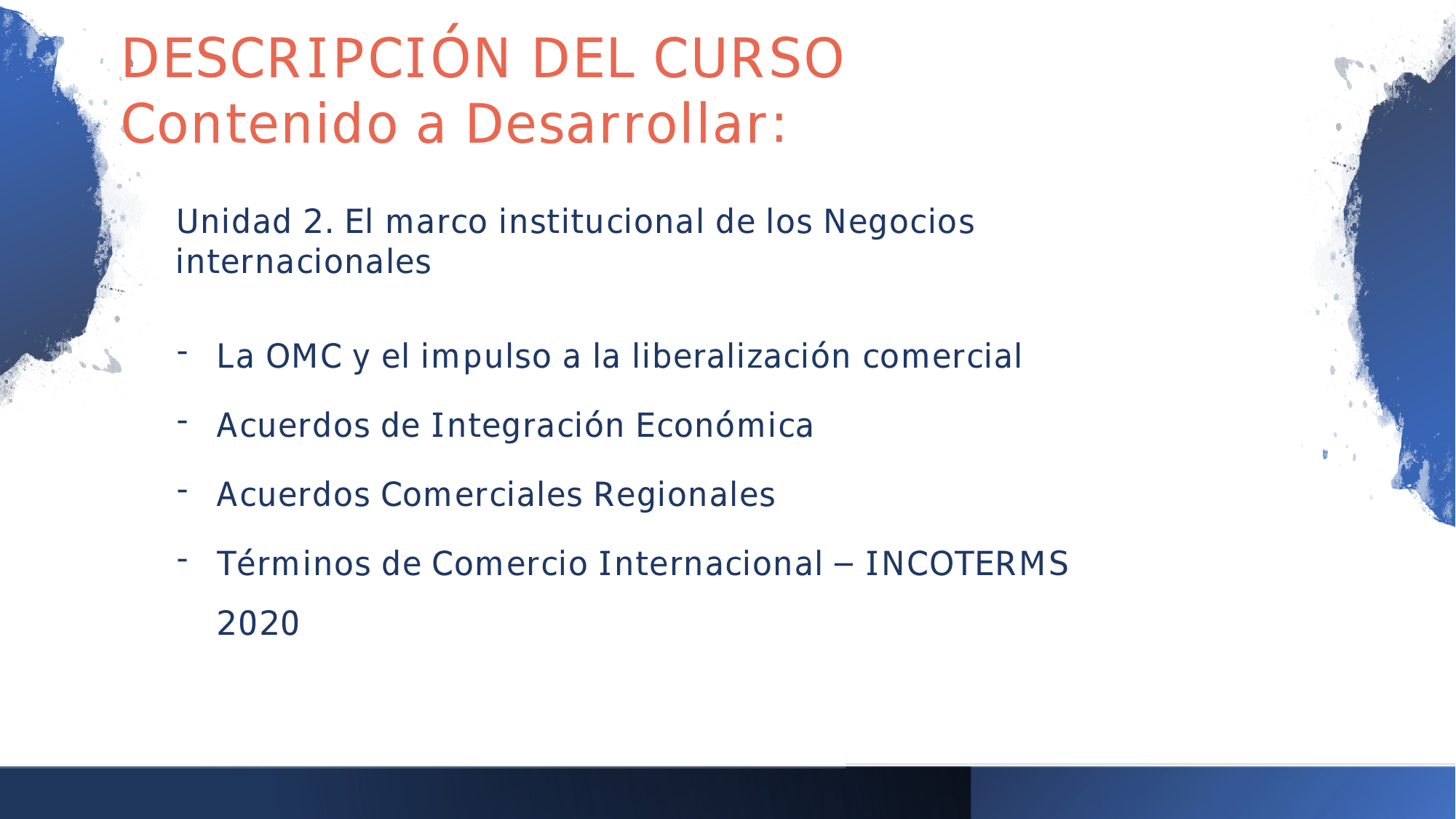

DESCRIPCIÓN DEL CURSO
Contenido a Desarrollar:
Unidad 2. El marco institucional de los Negocios internacionales

La OMC y el impulso a la liberalización comercial
Acuerdos de Integración Económica
Acuerdos Comerciales Regionales
Términos de Comercio Internacional – INCOTERMS 2020